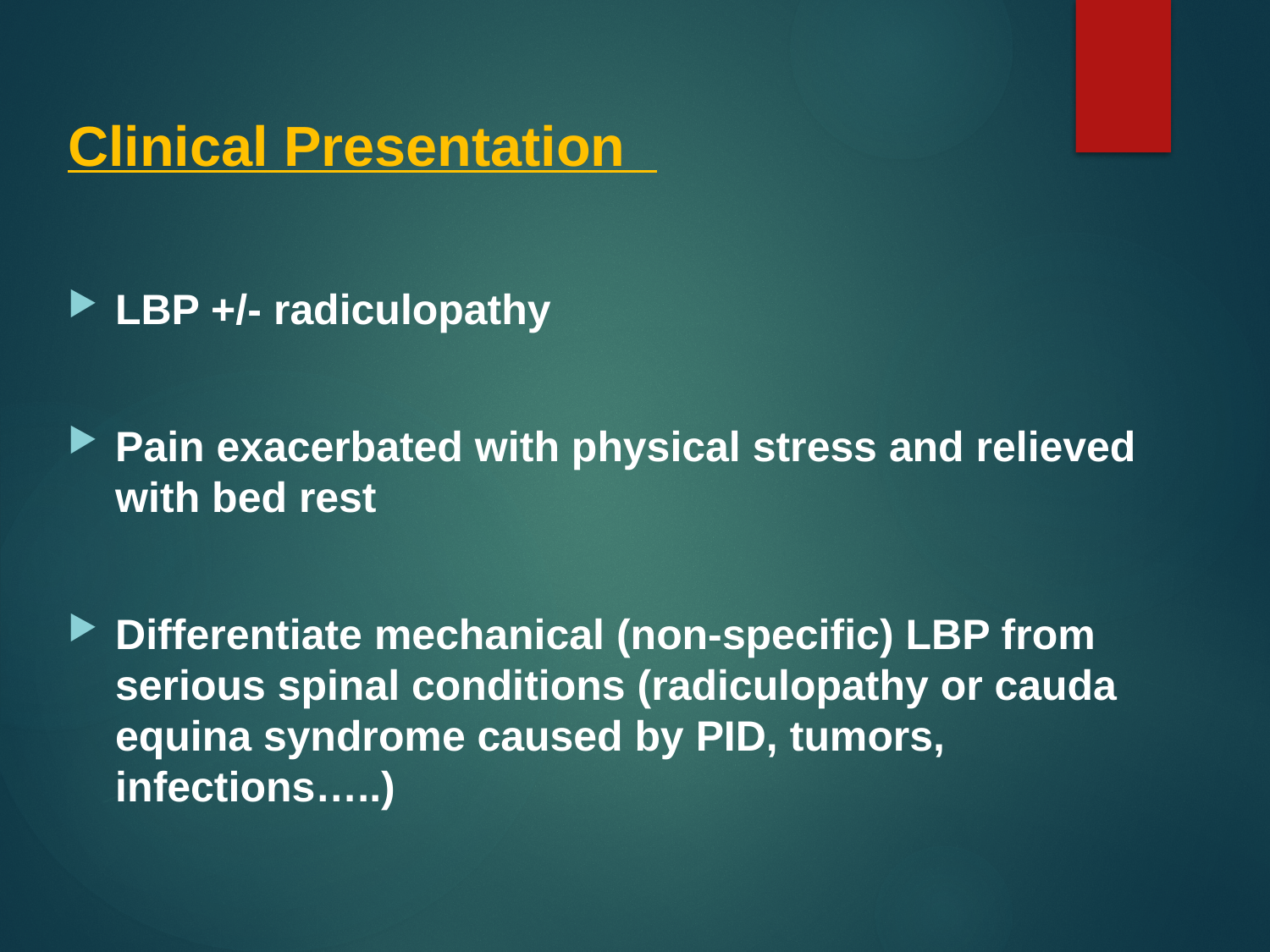

# Clinical Presentation
LBP +/- radiculopathy

Pain exacerbated with physical stress and relieved with bed rest

Differentiate mechanical (non-specific) LBP from serious spinal conditions (radiculopathy or cauda equina syndrome caused by PID, tumors, infections…..)